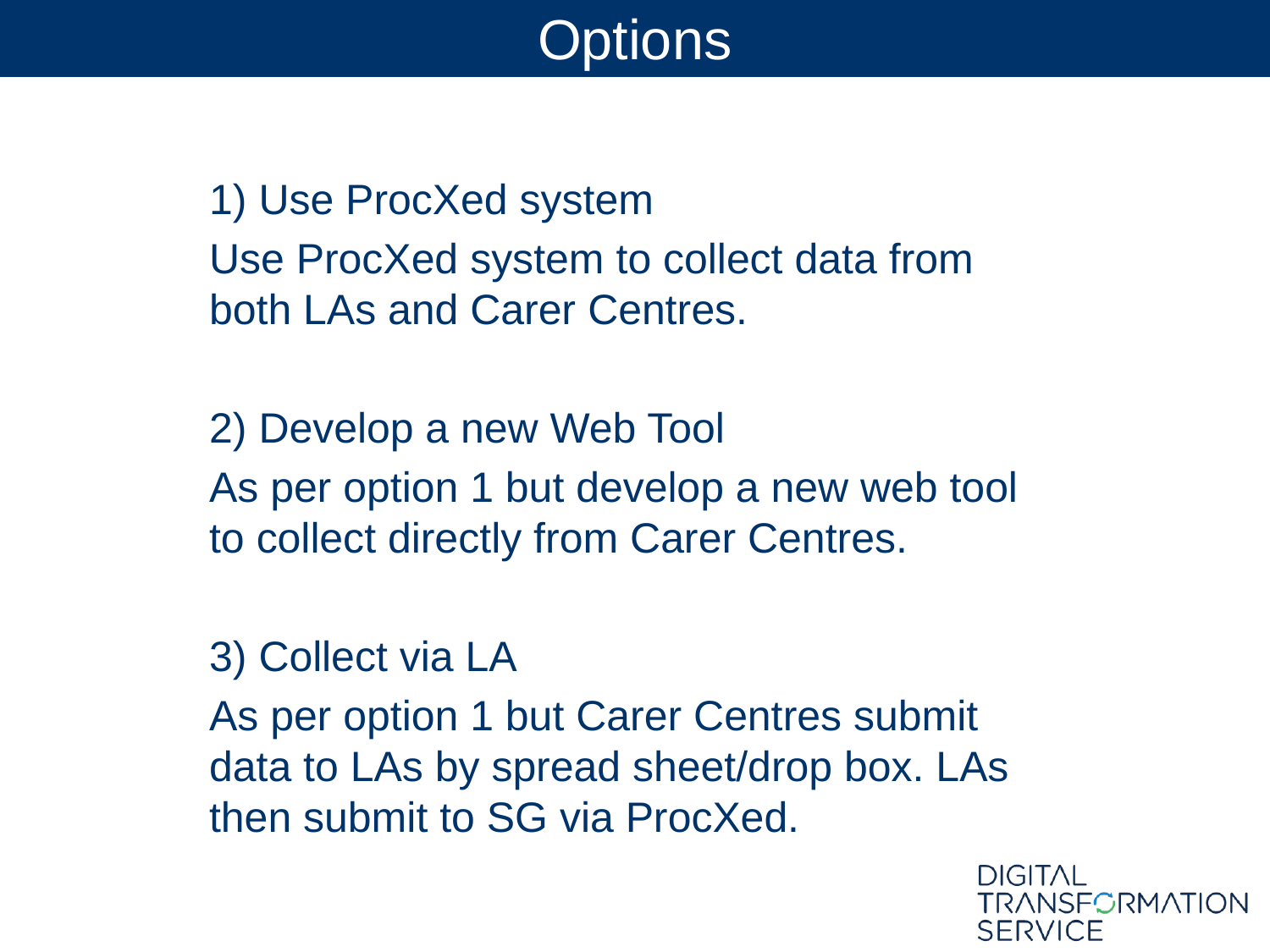

Options
1) Use ProcXed system
Use ProcXed system to collect data from both LAs and Carer Centres.

2) Develop a new Web Tool
As per option 1 but develop a new web tool to collect directly from Carer Centres.

3) Collect via LA
As per option 1 but Carer Centres submit data to LAs by spread sheet/drop box. LAs then submit to SG via ProcXed.